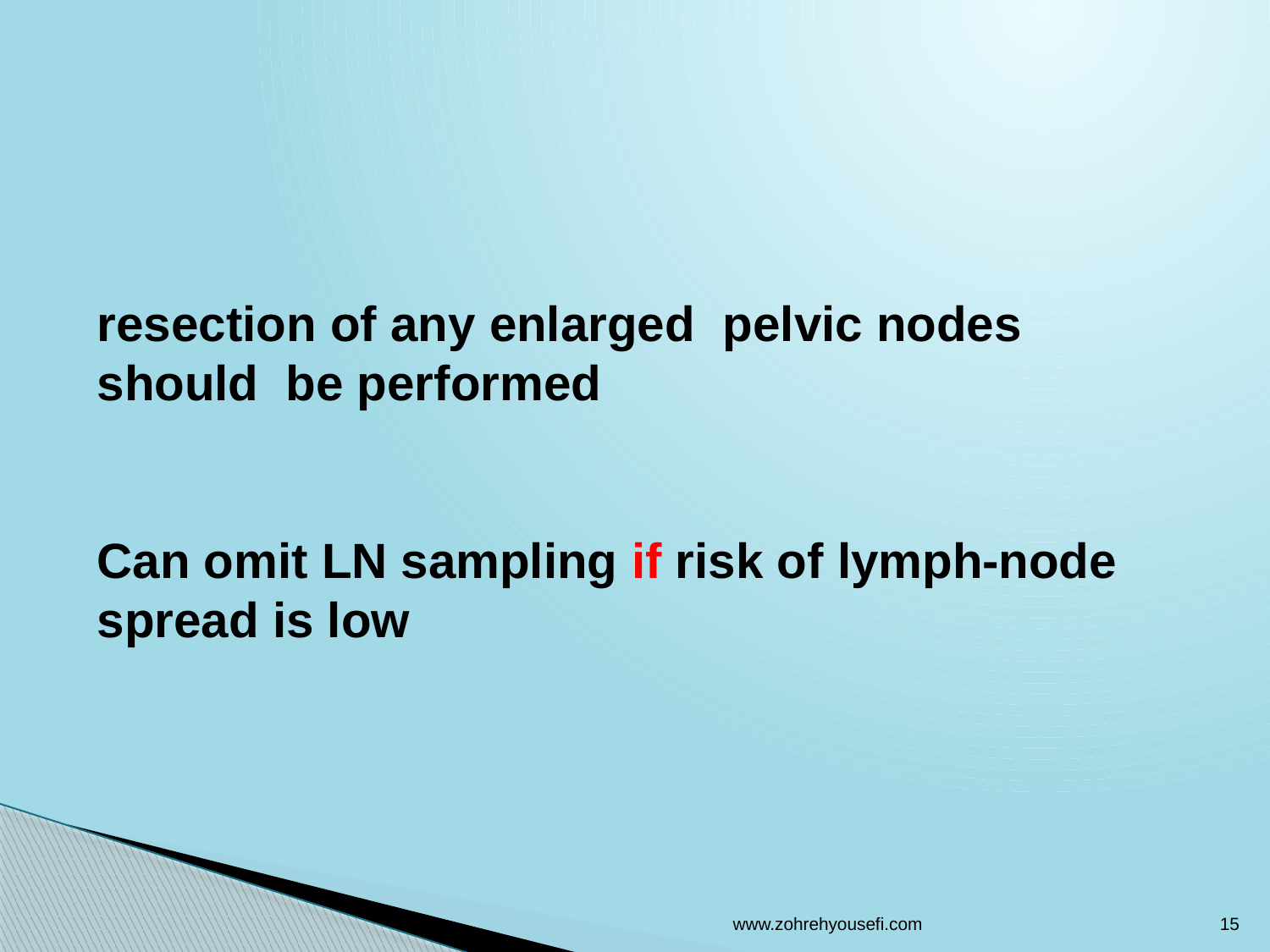

resection of any enlarged  pelvic nodes  should  be performed

Can omit LN sampling if risk of lymph-node spread is low
www.zohrehyousefi.com
15